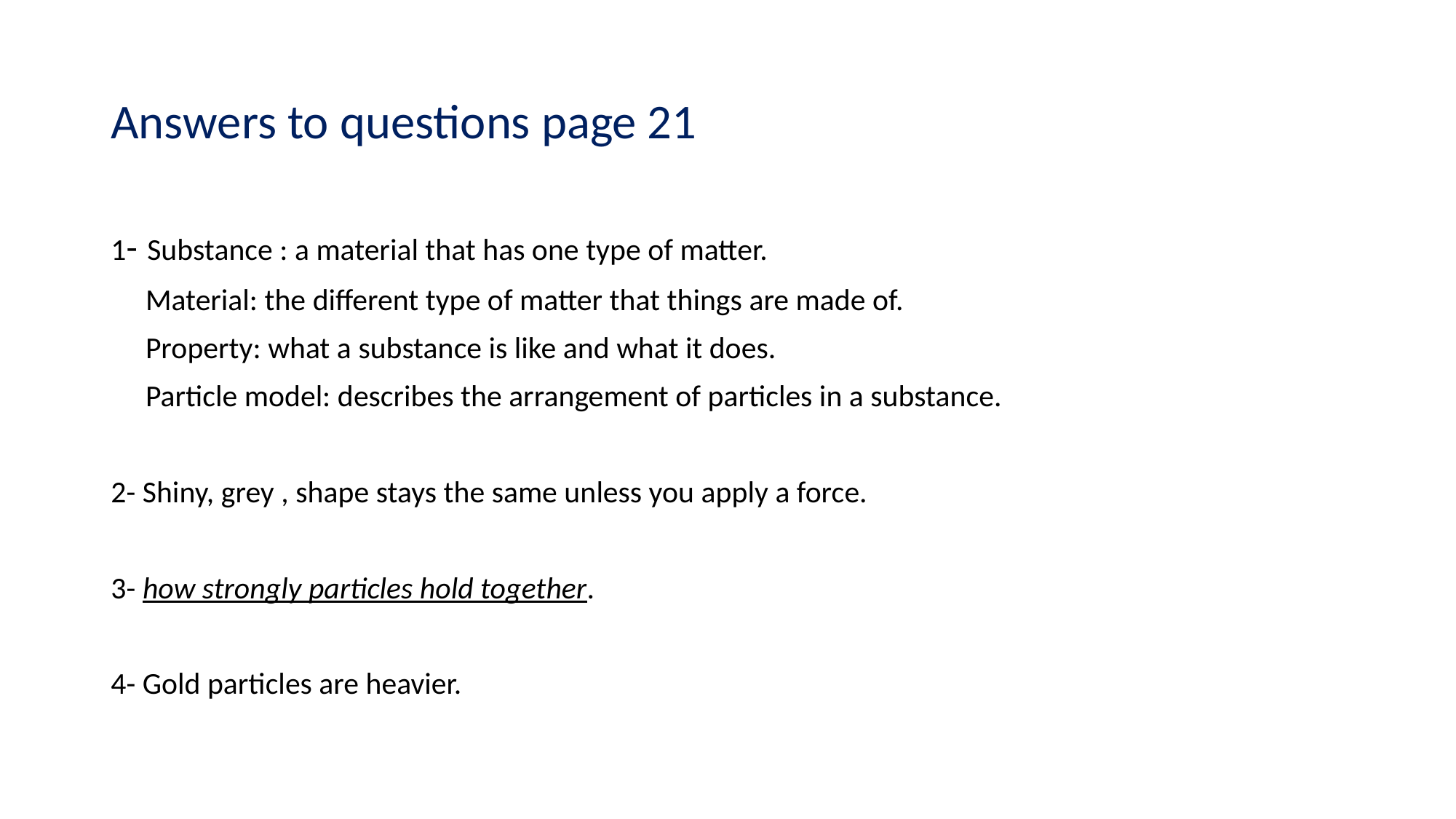

# Answers to questions page 21
1- Substance : a material that has one type of matter.
     Material: the different type of matter that things are made of.
     Property: what a substance is like and what it does.
     Particle model: describes the arrangement of particles in a substance.

2- Shiny, grey , shape stays the same unless you apply a force.

3- how strongly particles hold together.

4- Gold particles are heavier.